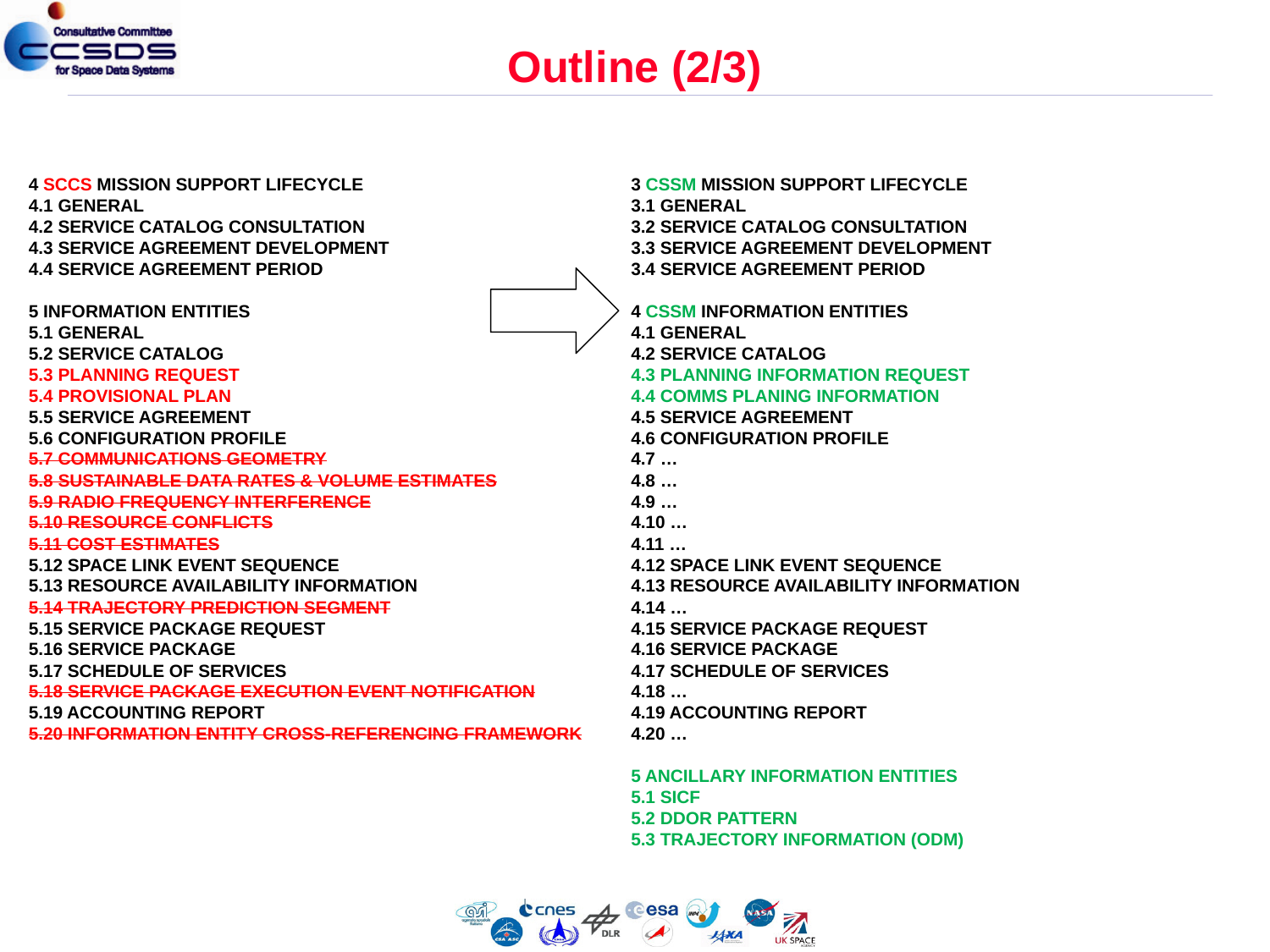

# Outline (2/3)
3 CSSM MISSION SUPPORT LIFECYCLE
3.1 GENERAL
3.2 SERVICE CATALOG CONSULTATION
3.3 SERVICE AGREEMENT DEVELOPMENT
3.4 SERVICE AGREEMENT PERIOD

4 CSSM INFORMATION ENTITIES
4.1 GENERAL
4.2 SERVICE CATALOG
4.3 PLANNING INFORMATION REQUEST
4.4 COMMS PLANING INFORMATION
4.5 SERVICE AGREEMENT
4.6 CONFIGURATION PROFILE
4.7 …
4.8 …
4.9 …
4.10 …
4.11 …
4.12 SPACE LINK EVENT SEQUENCE
4.13 RESOURCE AVAILABILITY INFORMATION
4.14 …
4.15 SERVICE PACKAGE REQUEST
4.16 SERVICE PACKAGE
4.17 SCHEDULE OF SERVICES
4.18 …
4.19 ACCOUNTING REPORT
4.20 …

5 ANCILLARY INFORMATION ENTITIES
5.1 SICF
5.2 DDOR PATTERN
5.3 TRAJECTORY INFORMATION (ODM)

4 SCCS MISSION SUPPORT LIFECYCLE
4.1 GENERAL
4.2 SERVICE CATALOG CONSULTATION
4.3 SERVICE AGREEMENT DEVELOPMENT
4.4 SERVICE AGREEMENT PERIOD

5 INFORMATION ENTITIES
5.1 GENERAL
5.2 SERVICE CATALOG
5.3 PLANNING REQUEST
5.4 PROVISIONAL PLAN
5.5 SERVICE AGREEMENT
5.6 CONFIGURATION PROFILE
5.7 COMMUNICATIONS GEOMETRY
5.8 SUSTAINABLE DATA RATES & VOLUME ESTIMATES
5.9 RADIO FREQUENCY INTERFERENCE
5.10 RESOURCE CONFLICTS
5.11 COST ESTIMATES
5.12 SPACE LINK EVENT SEQUENCE
5.13 RESOURCE AVAILABILITY INFORMATION
5.14 TRAJECTORY PREDICTION SEGMENT
5.15 SERVICE PACKAGE REQUEST
5.16 SERVICE PACKAGE
5.17 SCHEDULE OF SERVICES
5.18 SERVICE PACKAGE EXECUTION EVENT NOTIFICATION
5.19 ACCOUNTING REPORT
5.20 INFORMATION ENTITY CROSS-REFERENCING FRAMEWORK